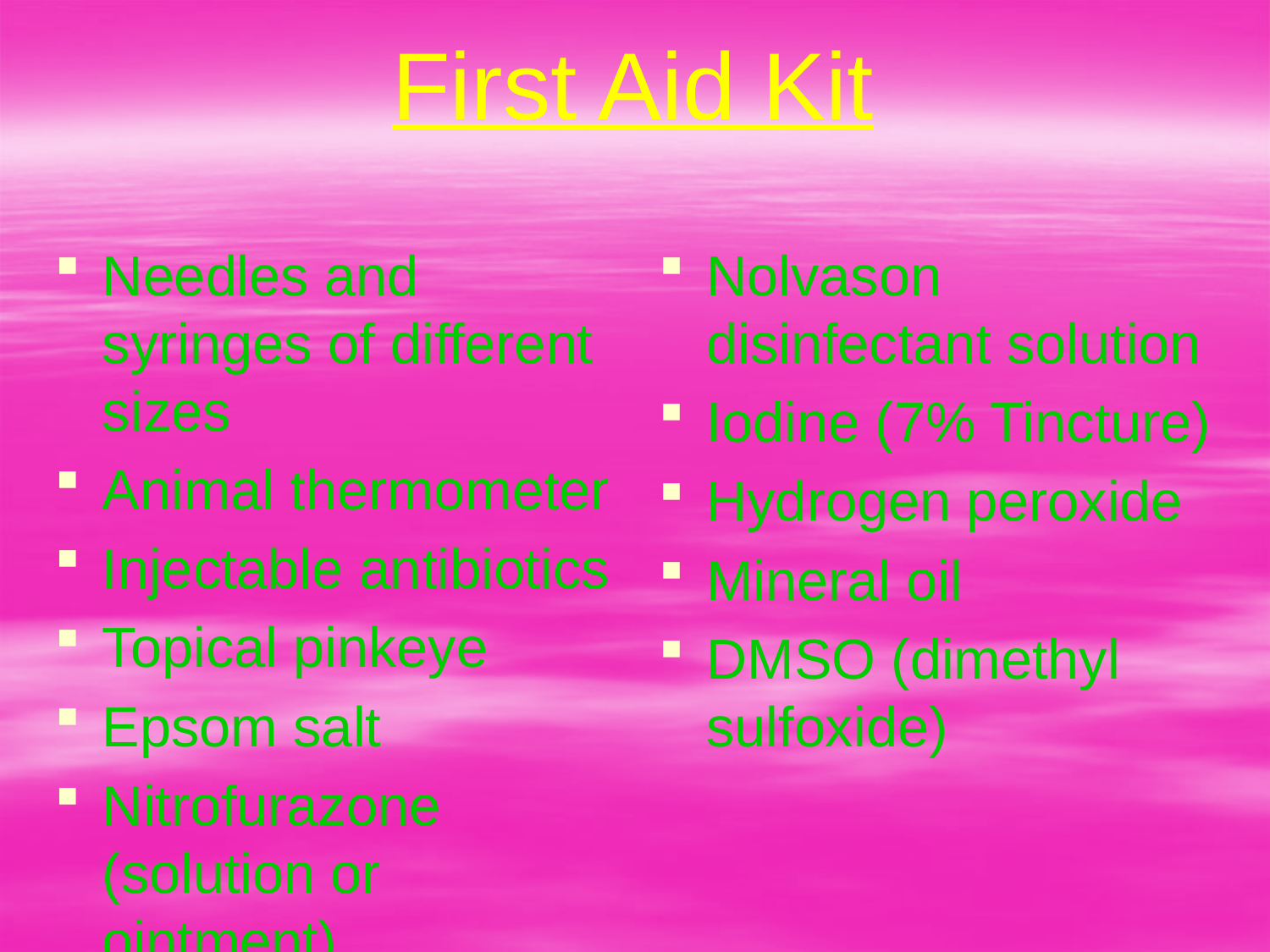

# First Aid Kit
Needles and syringes of different sizes
Animal thermometer
Injectable antibiotics
Topical pinkeye
Epsom salt
Nitrofurazone (solution or ointment)

Nolvason disinfectant solution
Iodine (7% Tincture)
Hydrogen peroxide
Mineral oil
DMSO (dimethyl sulfoxide)